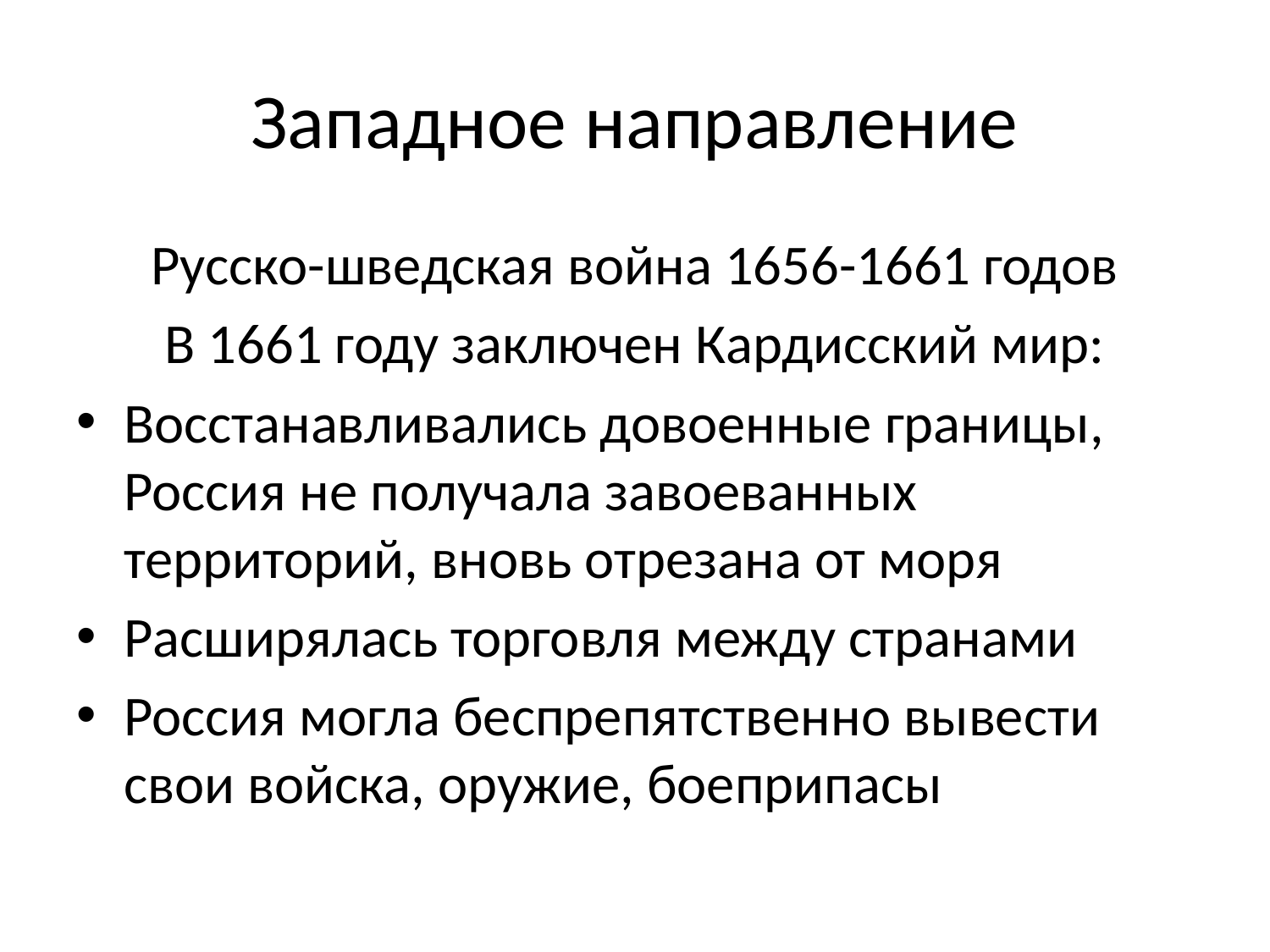

# Западное направление
Русско-шведская война 1656-1661 годов
В 1661 году заключен Кардисский мир:
Восстанавливались довоенные границы, Россия не получала завоеванных территорий, вновь отрезана от моря
Расширялась торговля между странами
Россия могла беспрепятственно вывести свои войска, оружие, боеприпасы